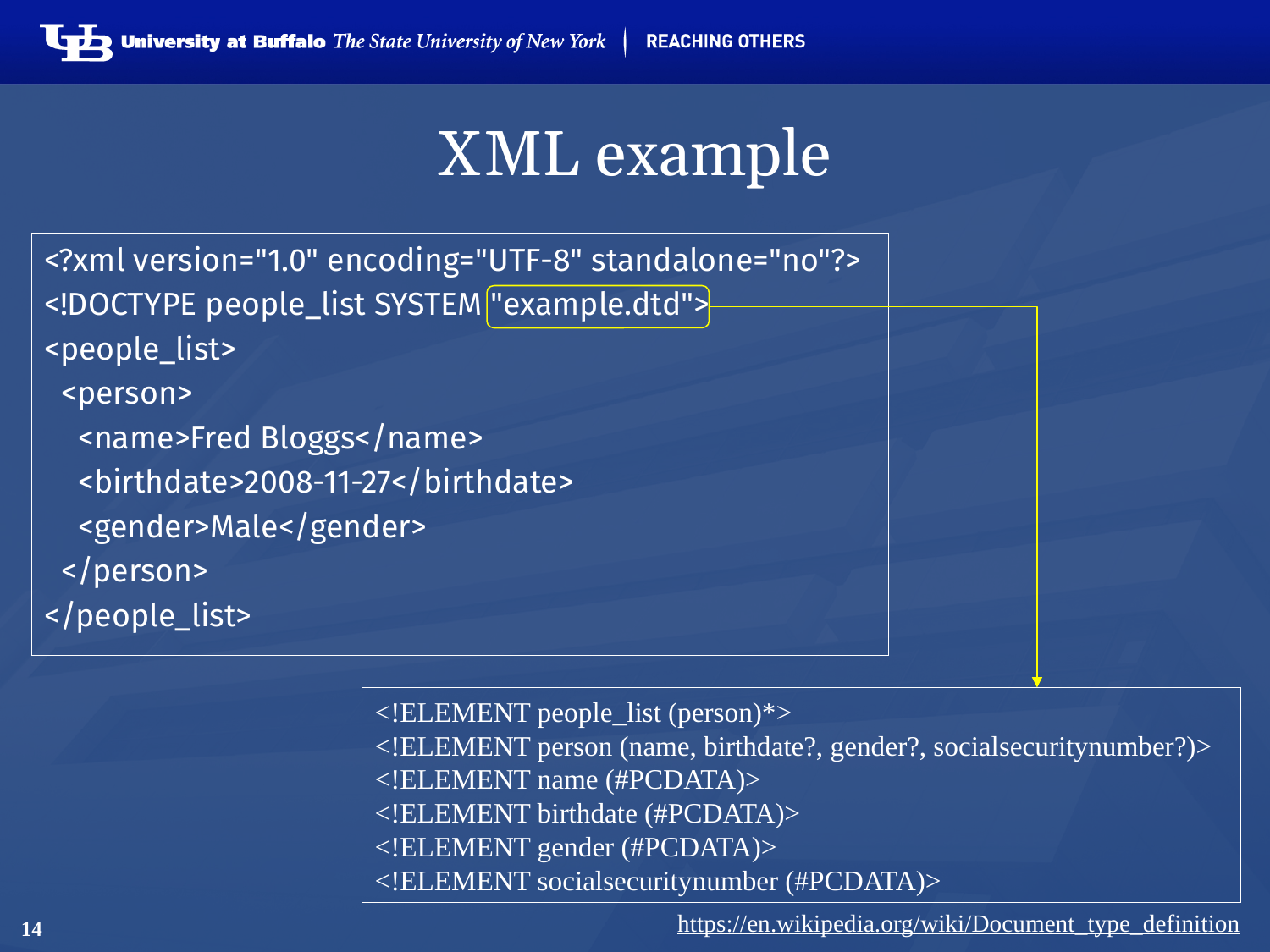

# XML example
<?xml version="1.0" encoding="UTF-8" standalone="no"?>
<!DOCTYPE people_list SYSTEM "example.dtd">
<people_list>
  <person>
    <name>Fred Bloggs</name>
    <birthdate>2008-11-27</birthdate>
    <gender>Male</gender>
  </person>
</people_list>

<!ELEMENT people_list (person)*>
<!ELEMENT person (name, birthdate?, gender?, socialsecuritynumber?)>
<!ELEMENT name (#PCDATA)>
<!ELEMENT birthdate (#PCDATA)>
<!ELEMENT gender (#PCDATA)>
<!ELEMENT socialsecuritynumber (#PCDATA)>
14
https://en.wikipedia.org/wiki/Document_type_definition